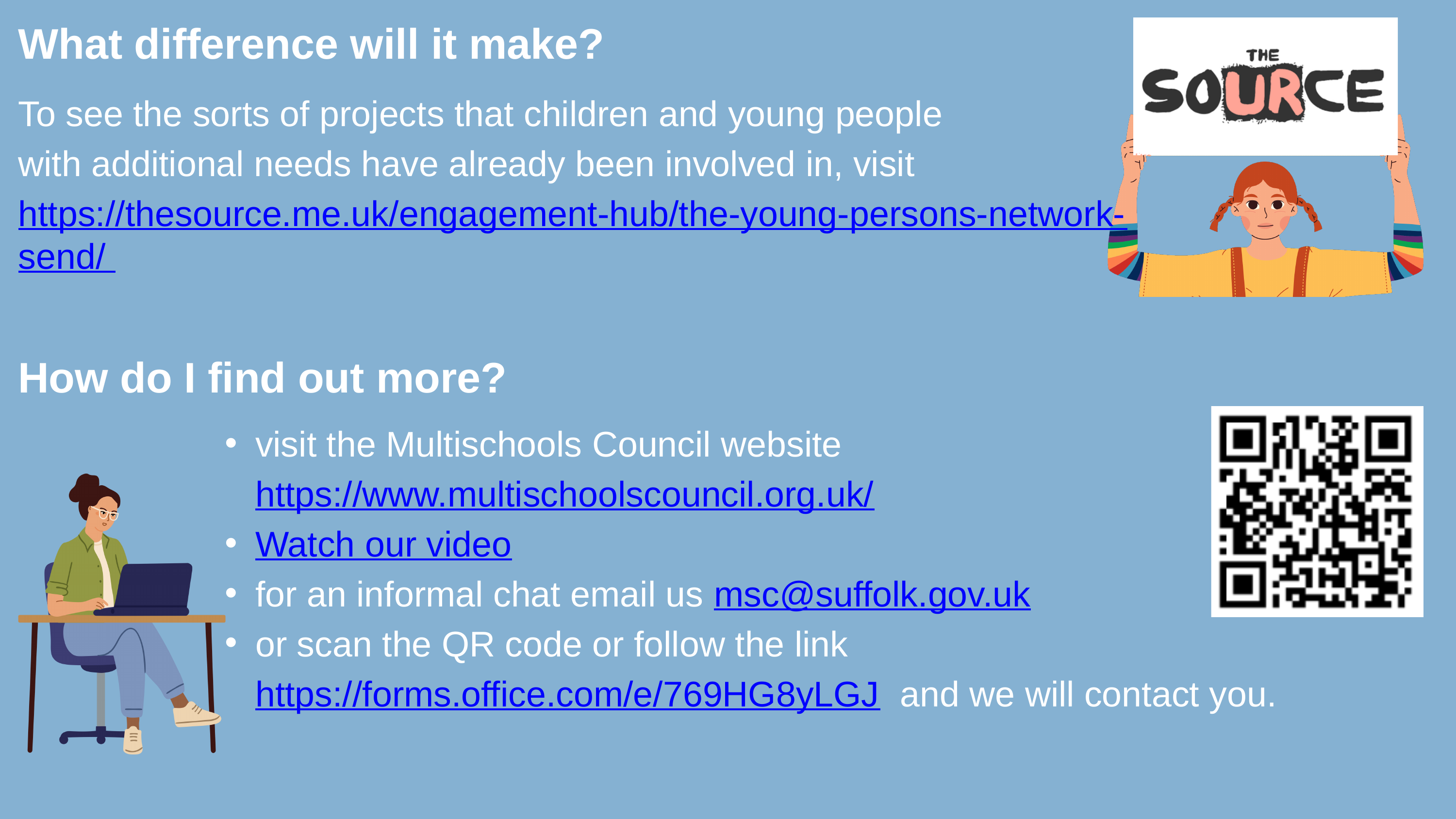

What difference will it make?
To see the sorts of projects that children and young people
with additional needs have already been involved in, visit
https://thesource.me.uk/engagement-hub/the-young-persons-network-send/
How do I find out more?

visit the Multischools Council website https://www.multischoolscouncil.org.uk/
Watch our video
for an informal chat email us msc@suffolk.gov.uk
or scan the QR code or follow the link https://forms.office.com/e/769HG8yLGJ  and we will contact you.